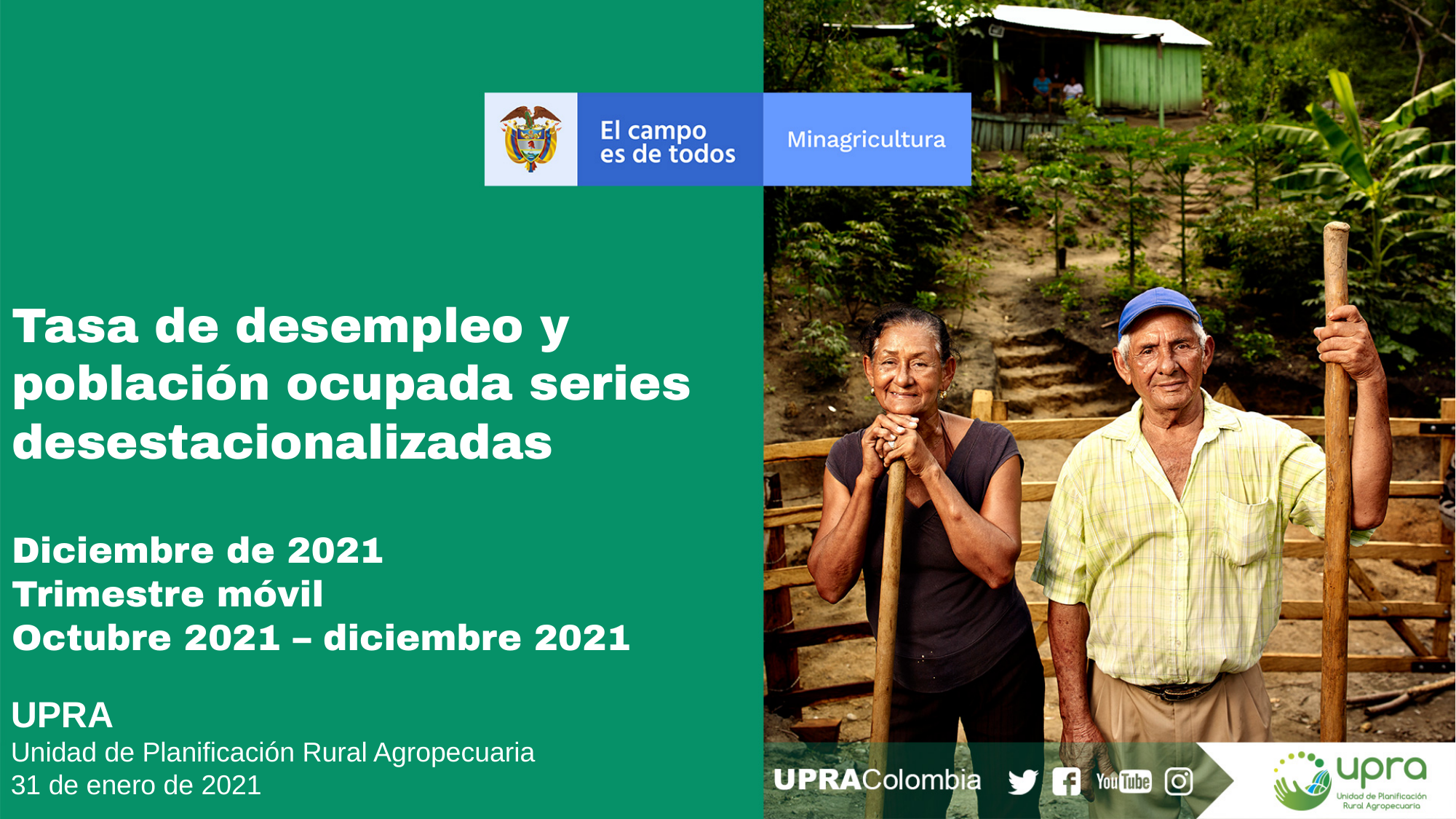

Tasa de desempleo y población ocupada series desestacionalizadas

Diciembre de 2021
Trimestre móvil
Octubre 2021 – diciembre 2021
UPRA
Unidad de Planificación Rural Agropecuaria
31 de enero de 2021